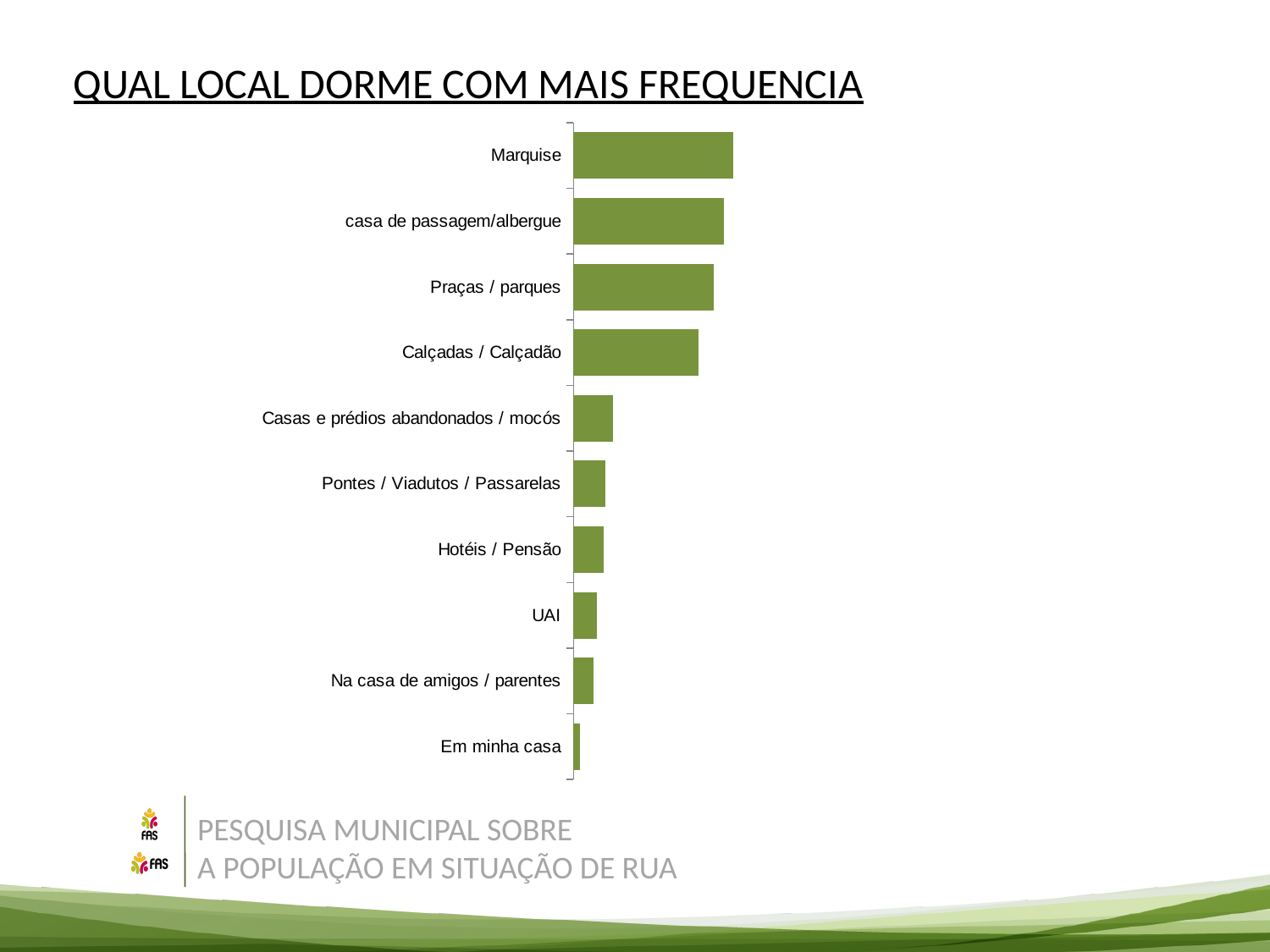

QUAL LOCAL DORME COM MAIS FREQUENCIA

### Chart

| Category |  |
|---|---|
| Marquise | 0.22 |
| casa de passagem/albergue | 0.206666666666667 |
| Praças / parques | 0.193333333333333 |
| Calçadas / Calçadão | 0.171666666666667 |
| Casas e prédios abandonados / mocós | 0.0541666666666669 |
| Pontes / Viadutos / Passarelas | 0.0433333333333337 |
| Hotéis / Pensão | 0.0416666666666667 |
| UAI | 0.0325 |
| Na casa de amigos / parentes | 0.0275 |
| Em minha casa | 0.00916666666666673 |